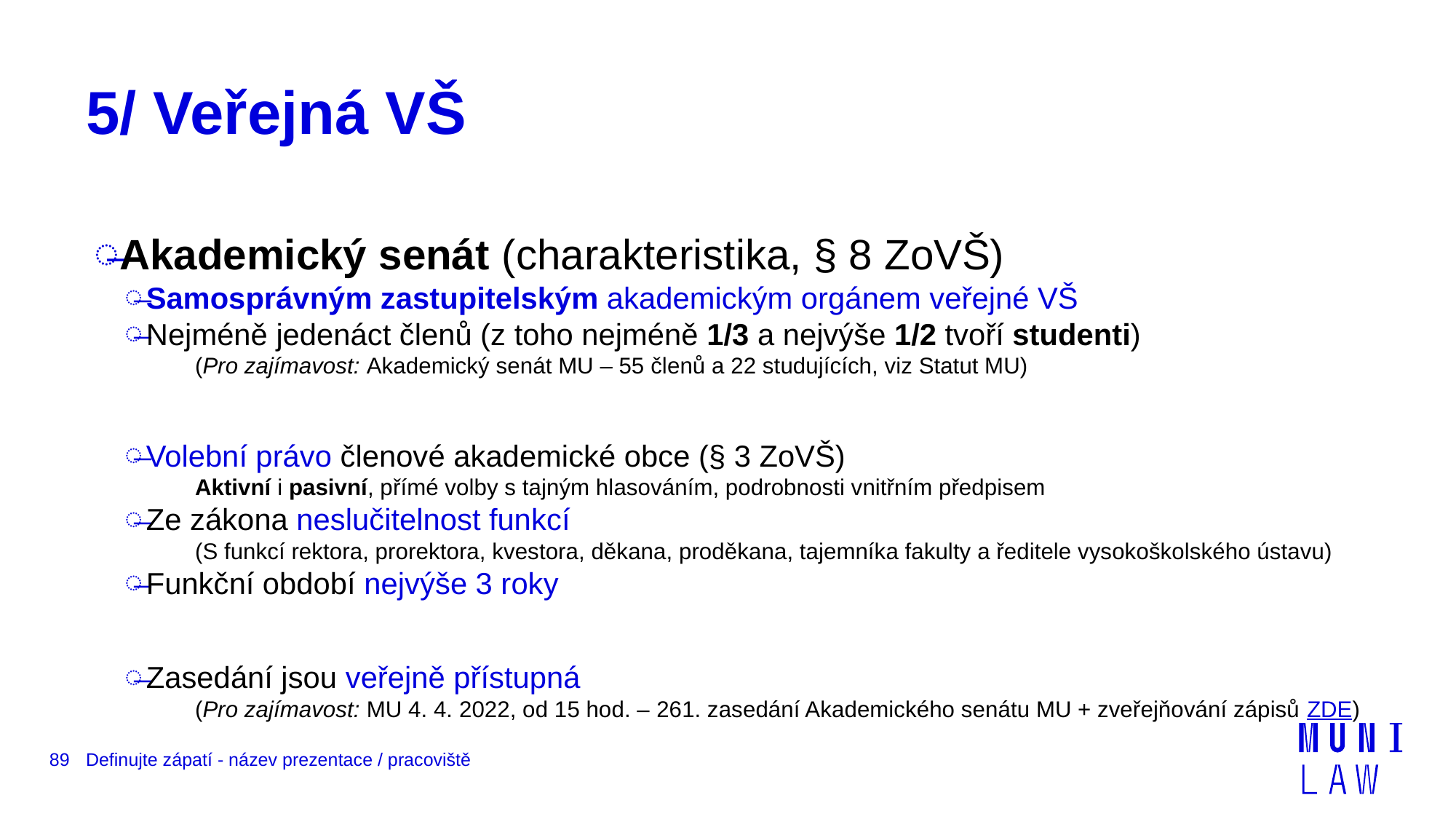

# 5/ Veřejná VŠ
Akademický senát (charakteristika, § 8 ZoVŠ)
Samosprávným zastupitelským akademickým orgánem veřejné VŠ
Nejméně jedenáct členů (z toho nejméně 1/3 a nejvýše 1/2 tvoří studenti)
(Pro zajímavost: Akademický senát MU – 55 členů a 22 studujících, viz Statut MU)

Volební právo členové akademické obce (§ 3 ZoVŠ)
Aktivní i pasivní, přímé volby s tajným hlasováním, podrobnosti vnitřním předpisem
Ze zákona neslučitelnost funkcí
(S funkcí rektora, prorektora, kvestora, děkana, proděkana, tajemníka fakulty a ředitele vysokoškolského ústavu)
Funkční období nejvýše 3 roky

Zasedání jsou veřejně přístupná
(Pro zajímavost: MU 4. 4. 2022, od 15 hod. – 261. zasedání Akademického senátu MU + zveřejňování zápisů ZDE)
89
Definujte zápatí - název prezentace / pracoviště